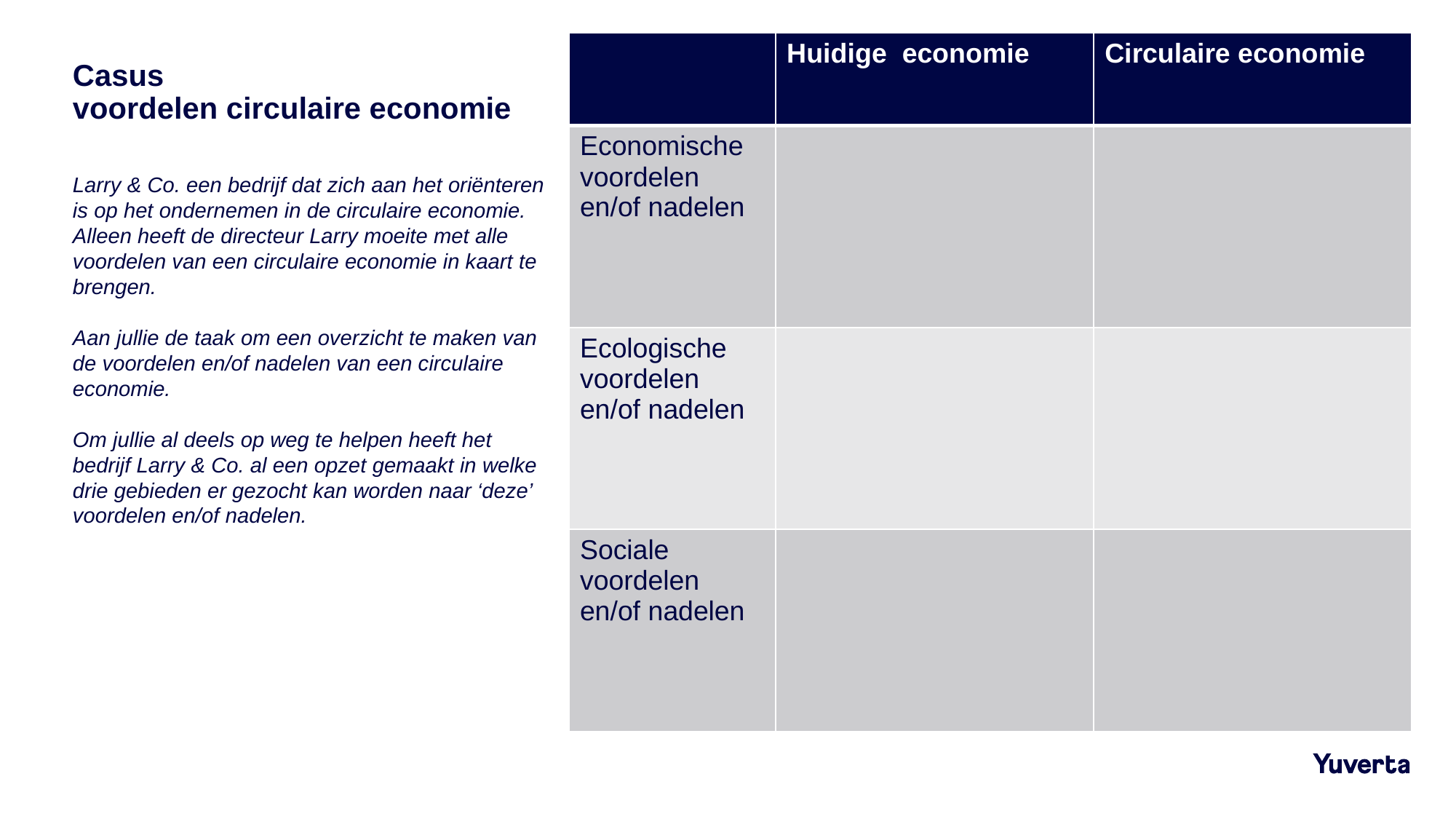

# Casus voordelen circulaire economie
|  | Huidige economie | Circulaire economie |
| --- | --- | --- |
| Economische voordelen en/of nadelen |  |  |
| Ecologische voordelen en/of nadelen |  |  |
| Sociale voordelen en/of nadelen |  |  |
Larry & Co. een bedrijf dat zich aan het oriënteren is op het ondernemen in de circulaire economie. Alleen heeft de directeur Larry moeite met alle voordelen van een circulaire economie in kaart te brengen.

Aan jullie de taak om een overzicht te maken van de voordelen en/of nadelen van een circulaire economie.

Om jullie al deels op weg te helpen heeft het bedrijf Larry & Co. al een opzet gemaakt in welke drie gebieden er gezocht kan worden naar ‘deze’ voordelen en/of nadelen.